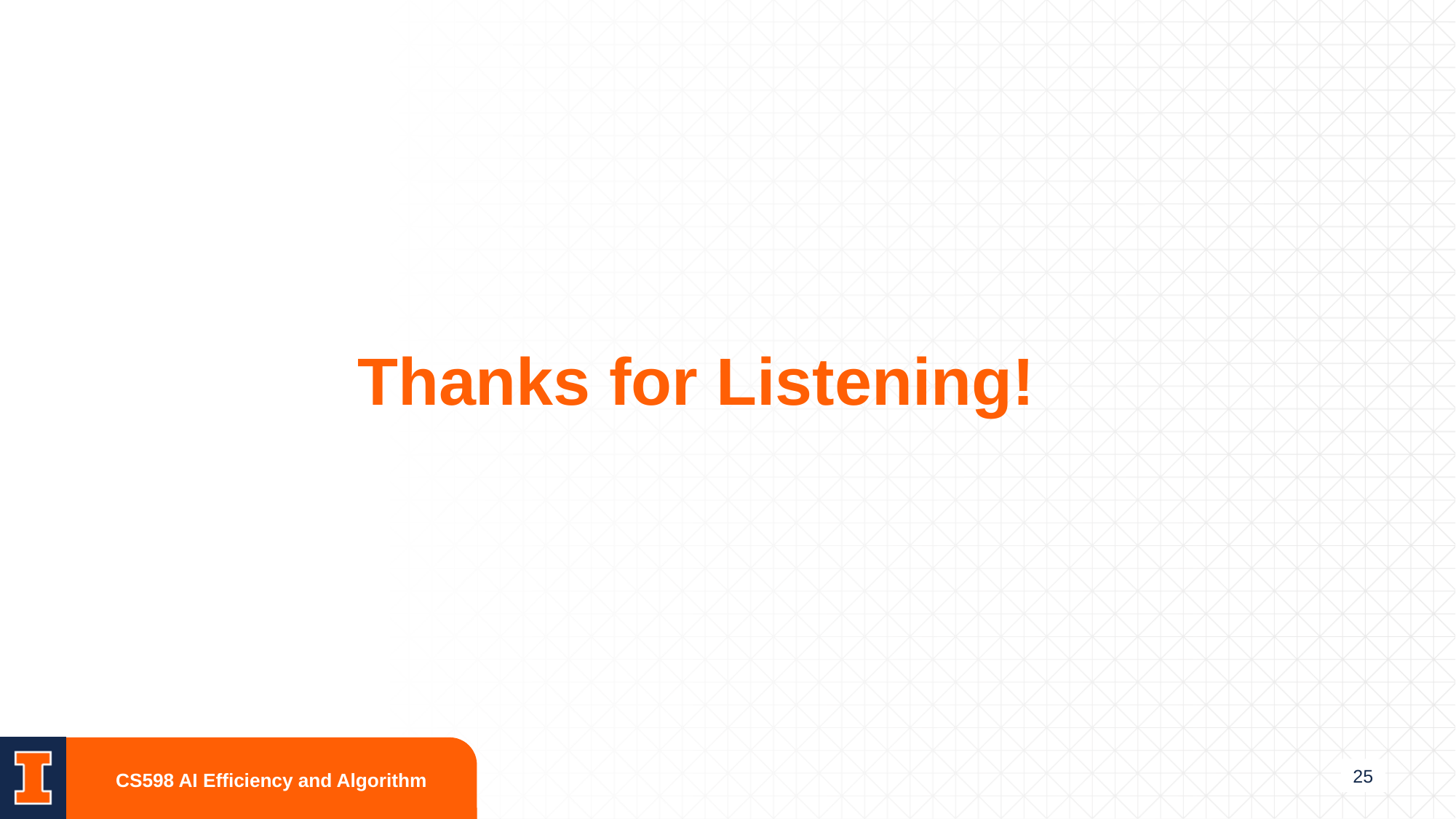

# Thanks for Listening!
25
CS598 AI Efficiency and Algorithm